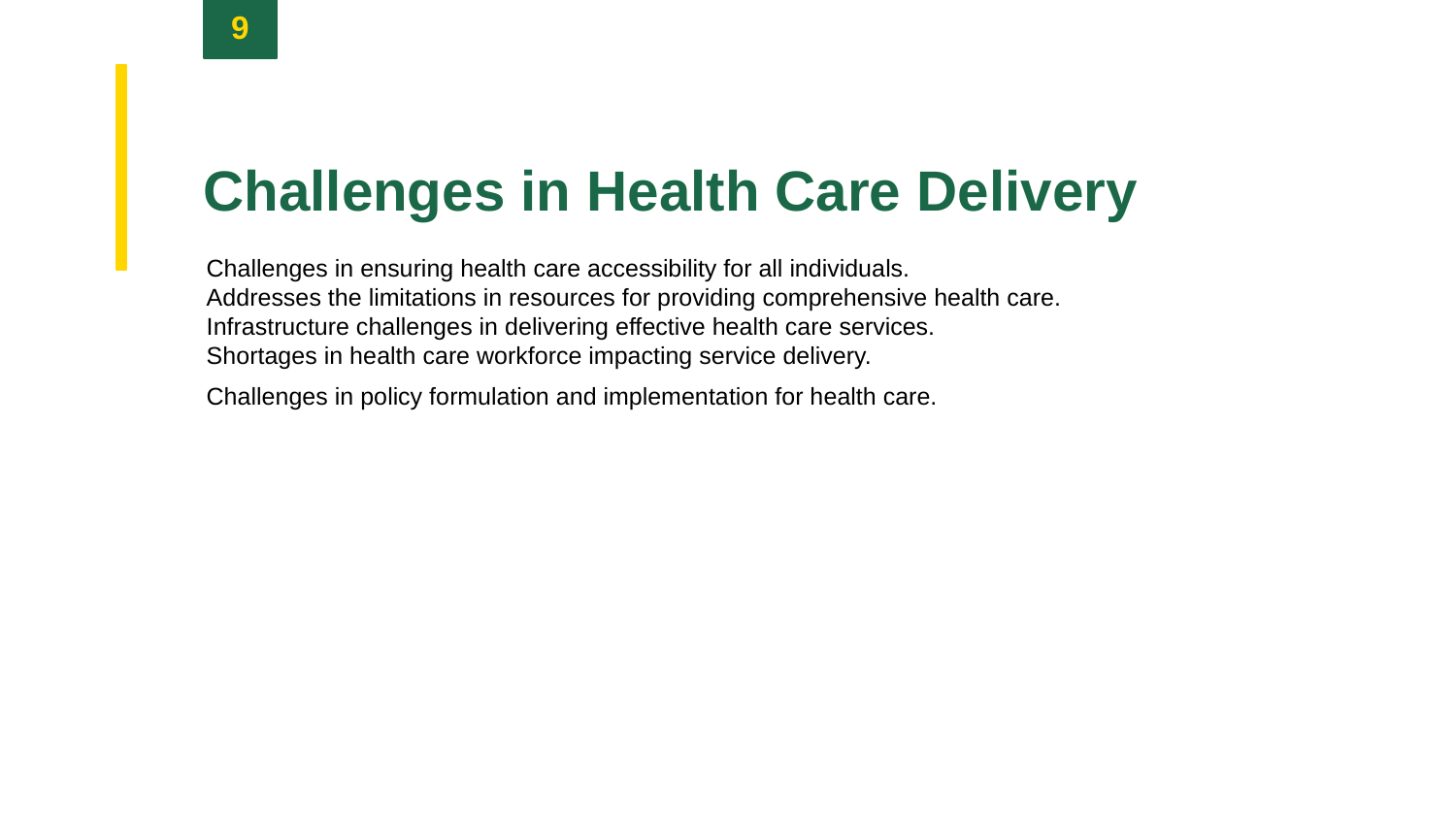

9

Challenges in Health Care Delivery
Challenges in ensuring health care accessibility for all individuals.
Addresses the limitations in resources for providing comprehensive health care.
Infrastructure challenges in delivering effective health care services.
Shortages in health care workforce impacting service delivery.
Challenges in policy formulation and implementation for health care.